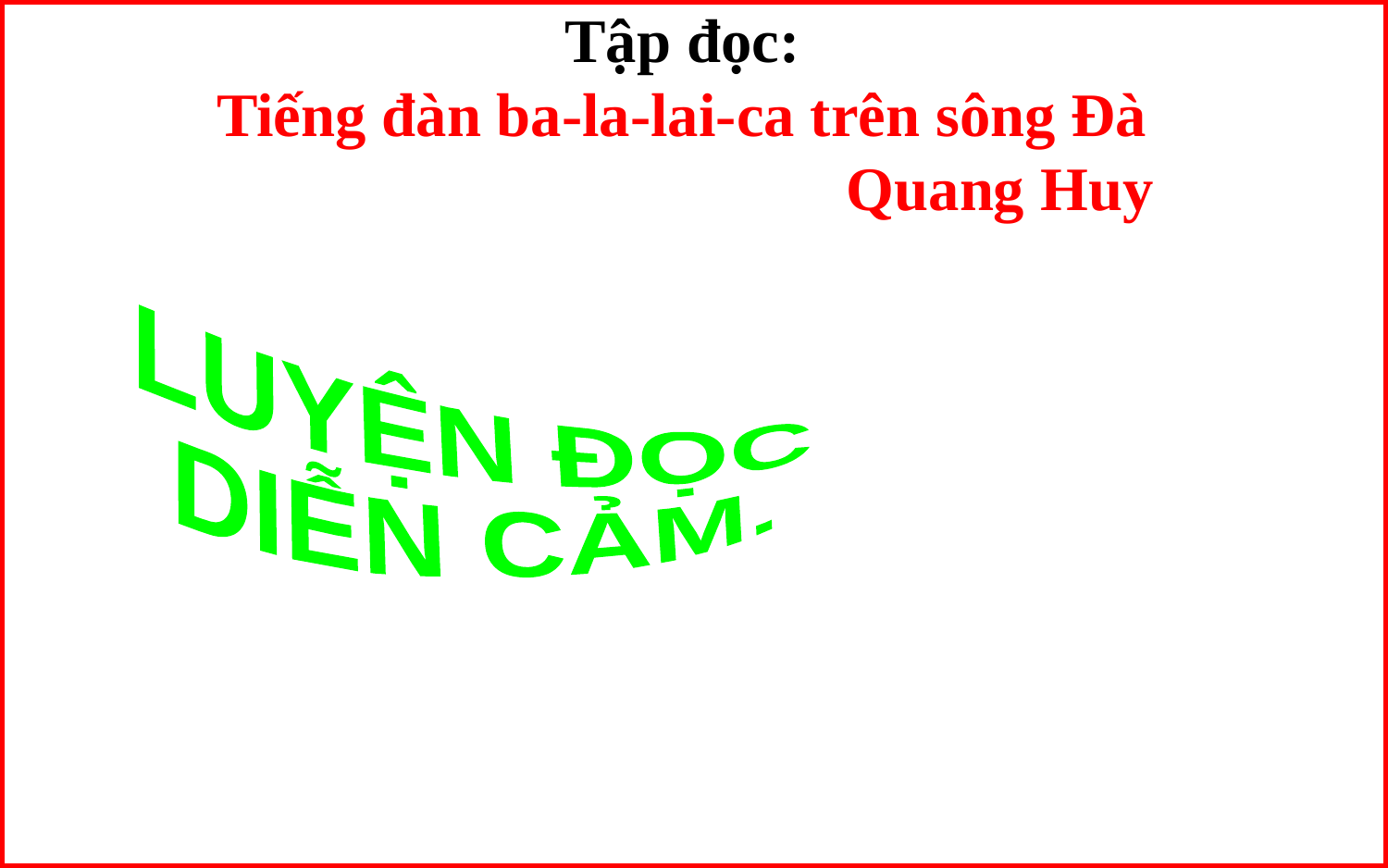

Tập đọc:
Tiếng đàn ba-la-lai-ca trên sông Đà
                                         Quang Huy

LUYỆN ĐỌC
DIỄN CẢM.